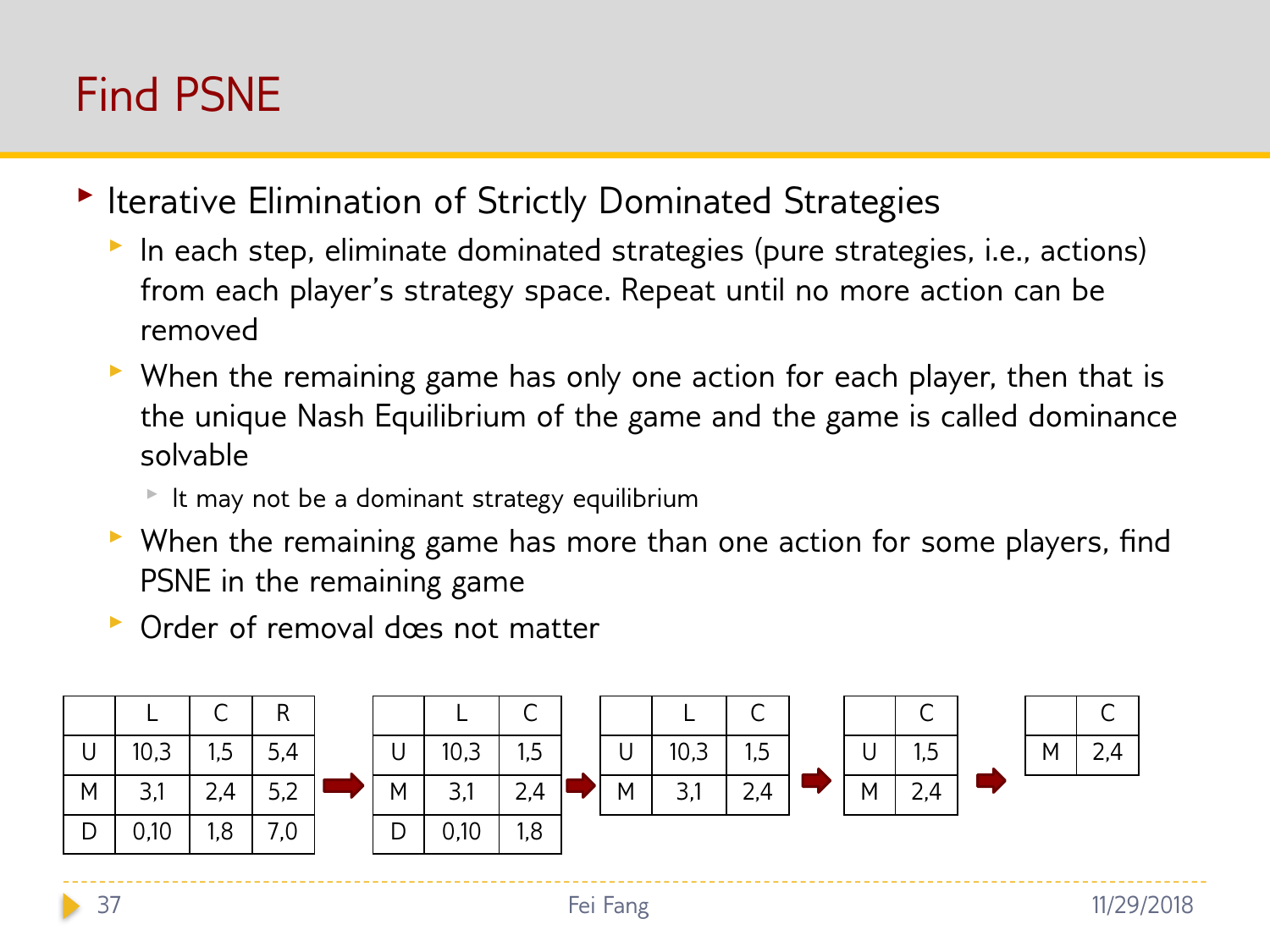

# Find PSNE
Iterative Elimination of Strictly Dominated Strategies
In each step, eliminate dominated strategies (pure strategies, i.e., actions) from each player’s strategy space. Repeat until no more action can be removed
When the remaining game has only one action for each player, then that is the unique Nash Equilibrium of the game and the game is called dominance solvable
It may not be a dominant strategy equilibrium
When the remaining game has more than one action for some players, find PSNE in the remaining game
Order of removal does not matter
|  | L | C | R |
| --- | --- | --- | --- |
| U | 10,3 | 1,5 | 5,4 |
| M | 3,1 | 2,4 | 5,2 |
| D | 0,10 | 1,8 | 7,0 |
|  | L | C |
| --- | --- | --- |
| U | 10,3 | 1,5 |
| M | 3,1 | 2,4 |
| D | 0,10 | 1,8 |
|  | L | C |
| --- | --- | --- |
| U | 10,3 | 1,5 |
| M | 3,1 | 2,4 |
|  | C |
| --- | --- |
| U | 1,5 |
| M | 2,4 |
|  | C |
| --- | --- |
| M | 2,4 |

37
Fei Fang
11/29/2018